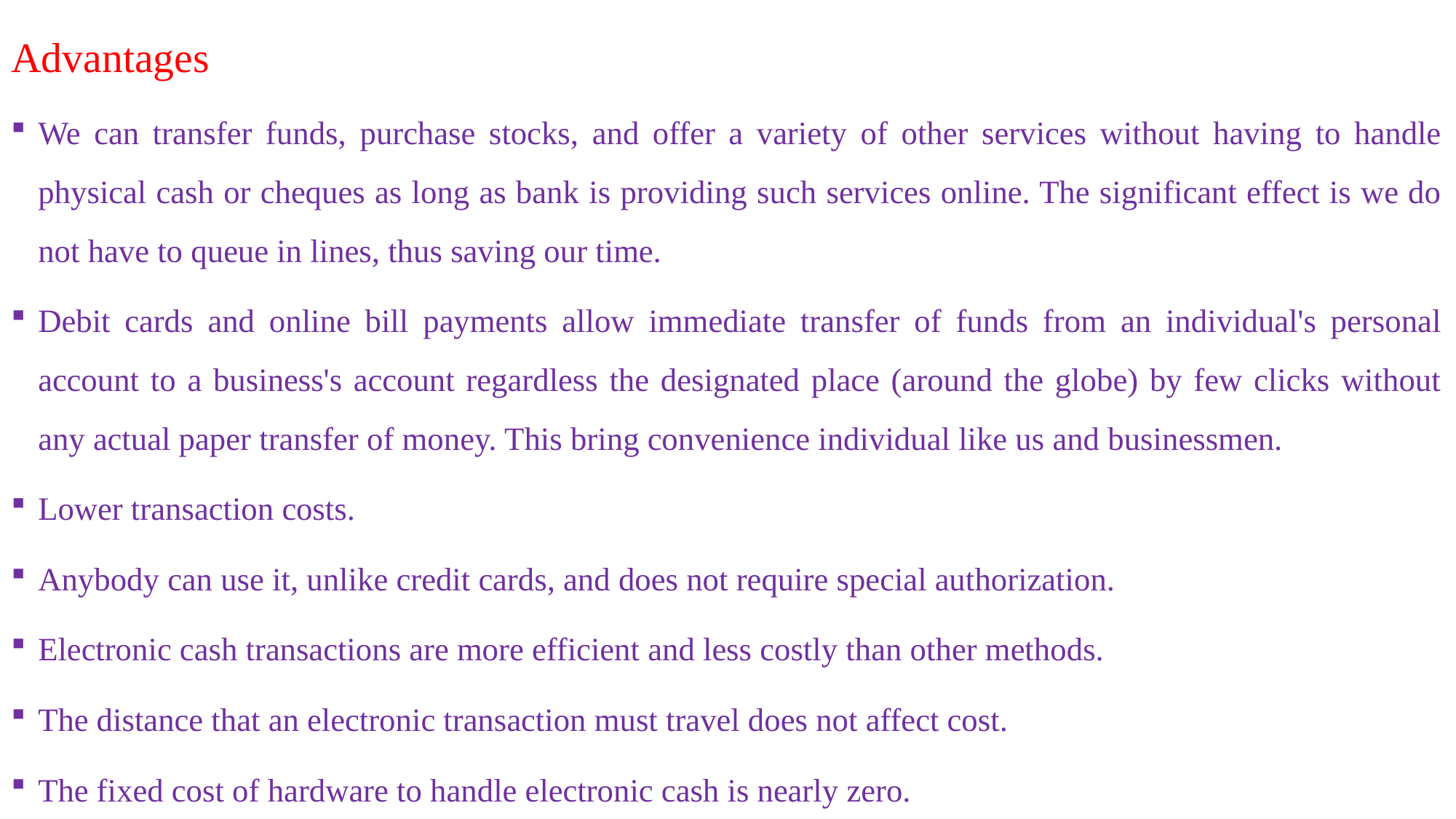

Advantages
We can transfer funds, purchase stocks, and offer a variety of other services without having to handle physical cash or cheques as long as bank is providing such services online. The significant effect is we do not have to queue in lines, thus saving our time.
Debit cards and online bill payments allow immediate transfer of funds from an individual's personal account to a business's account regardless the designated place (around the globe) by few clicks without any actual paper transfer of money. This bring convenience individual like us and businessmen.
Lower transaction costs.
Anybody can use it, unlike credit cards, and does not require special authorization.
Electronic cash transactions are more efficient and less costly than other methods.
The distance that an electronic transaction must travel does not affect cost.
The fixed cost of hardware to handle electronic cash is nearly zero.